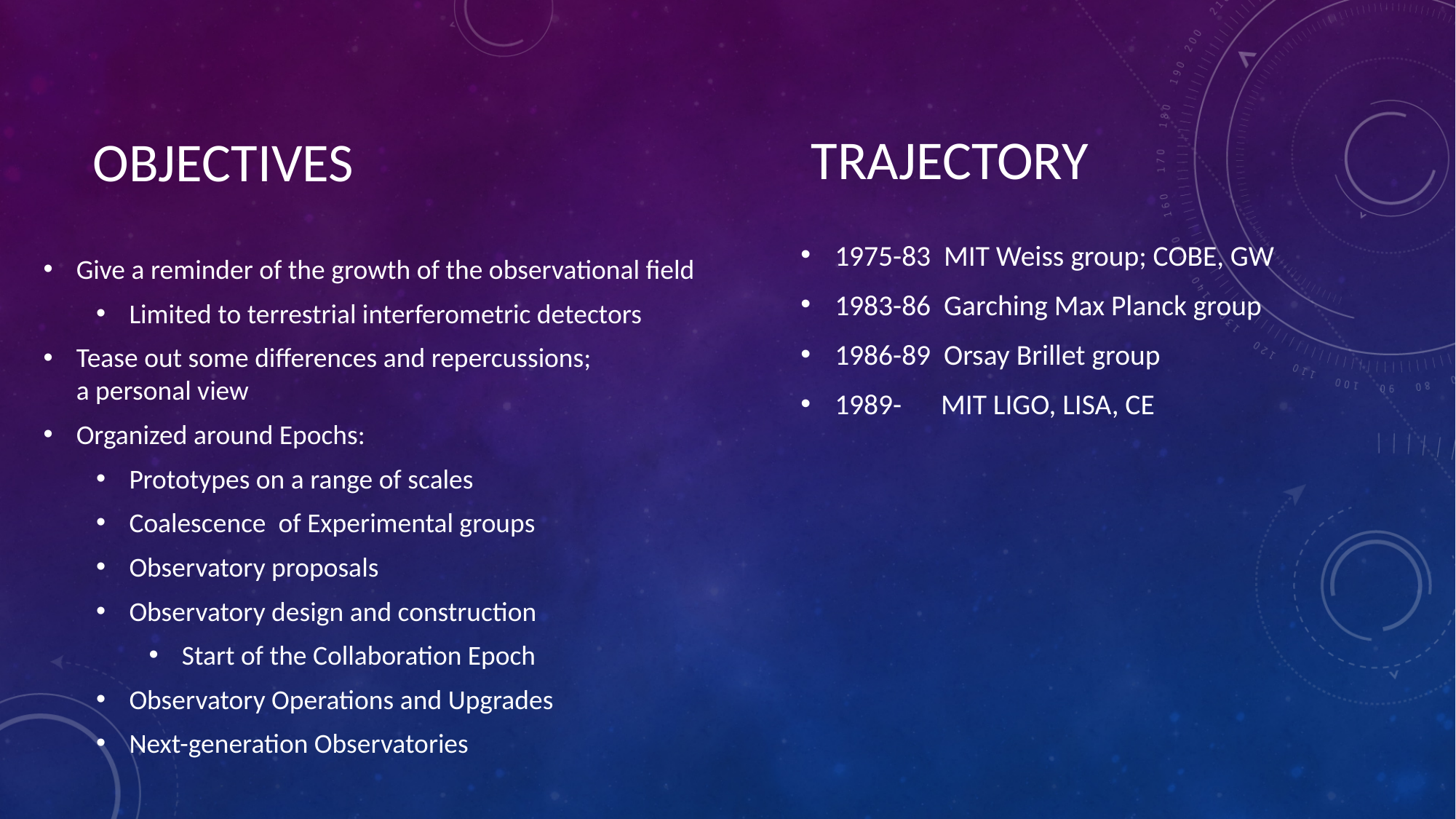

Trajectory
# Objectives
1975-83  MIT Weiss group; COBE, GW
1983-86  Garching Max Planck group
1986-89  Orsay Brillet group
1989-      MIT LIGO, LISA, CE
Give a reminder of the growth of the observational field
Limited to terrestrial interferometric detectors
Tease out some differences and repercussions;
a personal view
Organized around Epochs:
Prototypes on a range of scales
Coalescence  of Experimental groups
Observatory proposals
Observatory design and construction
Start of the Collaboration Epoch
Observatory Operations and Upgrades
Next-generation Observatories